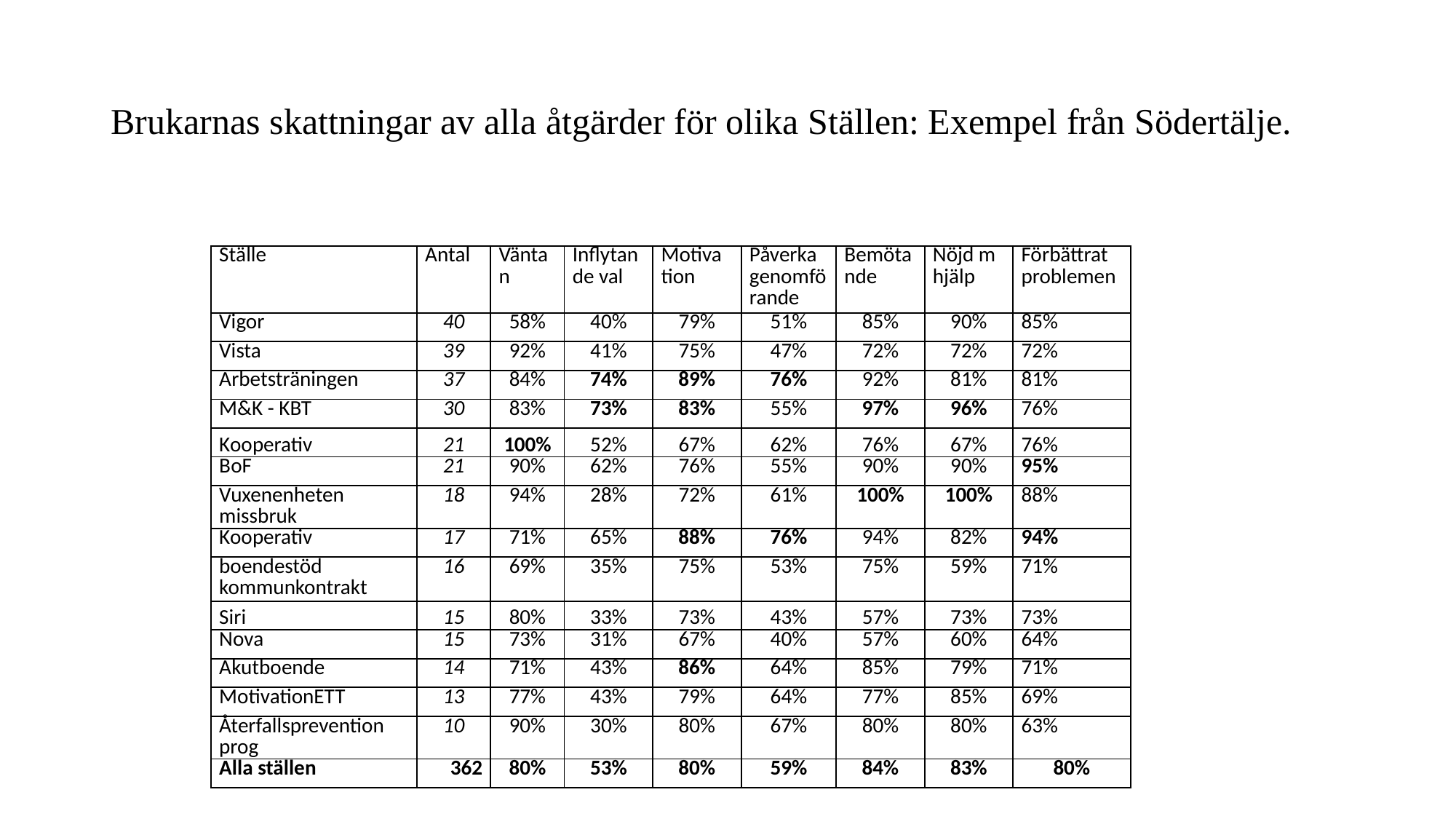

# Brukarnas skattningar av alla åtgärder för olika Ställen: Exempel från Södertälje.
| Ställe | Antal | Väntan | Inflytande val | Motivation | Påverka genomförande | Bemötande | Nöjd m hjälp | Förbättrat problemen |
| --- | --- | --- | --- | --- | --- | --- | --- | --- |
| Vigor | 40 | 58% | 40% | 79% | 51% | 85% | 90% | 85% |
| Vista | 39 | 92% | 41% | 75% | 47% | 72% | 72% | 72% |
| Arbetsträningen | 37 | 84% | 74% | 89% | 76% | 92% | 81% | 81% |
| M&K - KBT | 30 | 83% | 73% | 83% | 55% | 97% | 96% | 76% |
| Kooperativ | 21 | 100% | 52% | 67% | 62% | 76% | 67% | 76% |
| BoF | 21 | 90% | 62% | 76% | 55% | 90% | 90% | 95% |
| Vuxenenheten missbruk | 18 | 94% | 28% | 72% | 61% | 100% | 100% | 88% |
| Kooperativ | 17 | 71% | 65% | 88% | 76% | 94% | 82% | 94% |
| boendestöd kommunkontrakt | 16 | 69% | 35% | 75% | 53% | 75% | 59% | 71% |
| Siri | 15 | 80% | 33% | 73% | 43% | 57% | 73% | 73% |
| Nova | 15 | 73% | 31% | 67% | 40% | 57% | 60% | 64% |
| Akutboende | 14 | 71% | 43% | 86% | 64% | 85% | 79% | 71% |
| MotivationETT | 13 | 77% | 43% | 79% | 64% | 77% | 85% | 69% |
| Återfallsprevention prog | 10 | 90% | 30% | 80% | 67% | 80% | 80% | 63% |
| Alla ställen | 362 | 80% | 53% | 80% | 59% | 84% | 83% | 80% |